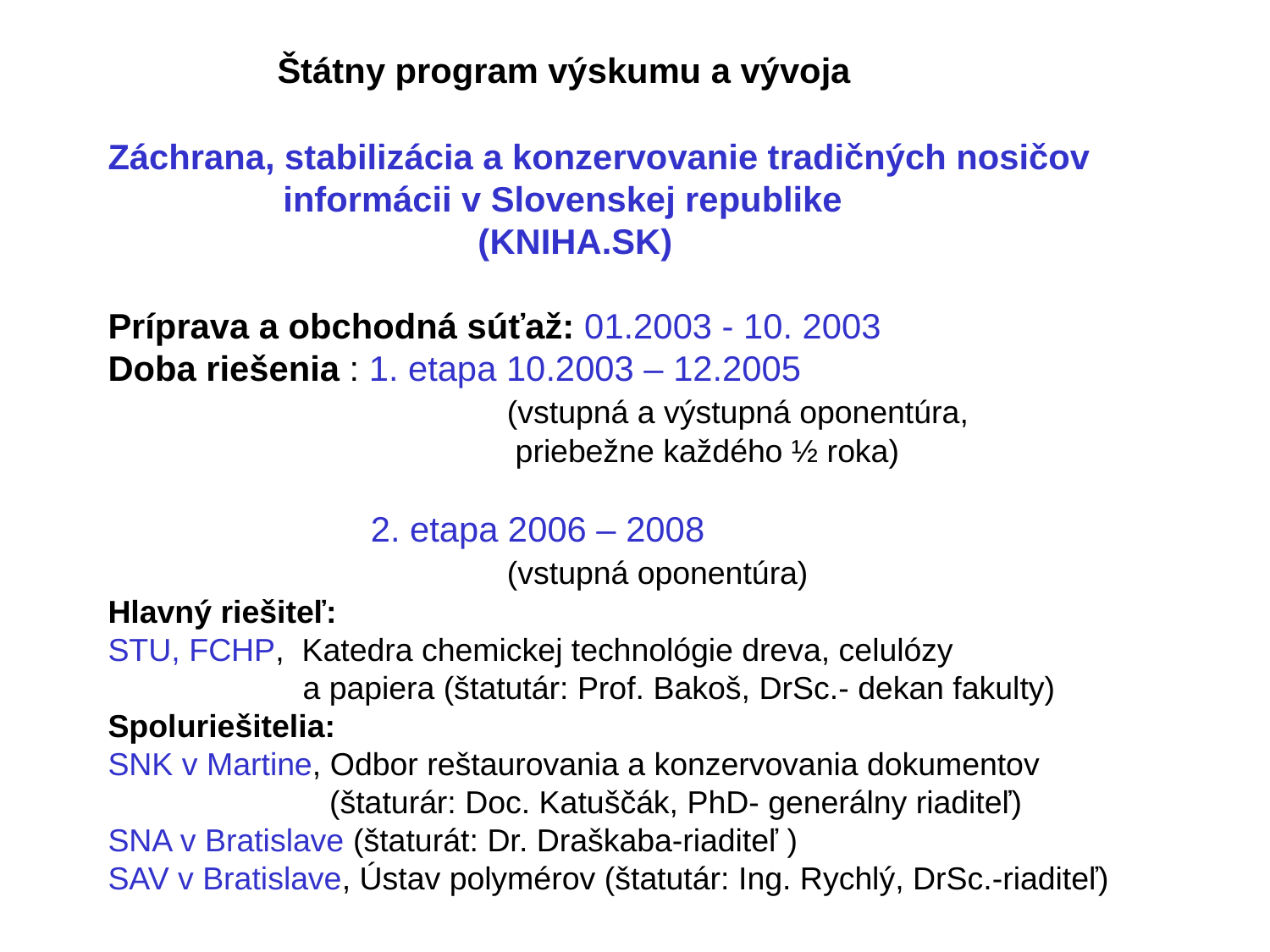

# Štátny program výskumu a vývoja Záchrana, stabilizácia a konzervovanie tradičných nosičov informácii v Slovenskej republike (KNIHA.SK) Príprava a obchodná súťaž: 01.2003 - 10. 2003 Doba riešenia : 1. etapa 10.2003 – 12.2005 (vstupná a výstupná oponentúra, priebežne každého ½ roka) 2. etapa 2006 – 2008 (vstupná oponentúra) Hlavný riešiteľ: STU, FCHP,  Katedra chemickej technológie dreva, celulózy a papiera (štatutár: Prof. Bakoš, DrSc.- dekan fakulty) Spoluriešitelia: SNK v Martine, Odbor reštaurovania a konzervovania dokumentov (štaturár: Doc. Katuščák, PhD- generálny riaditeľ) SNA v Bratislave (štaturát: Dr. Draškaba-riaditeľ ) SAV v Bratislave, Ústav polymérov (štatutár: Ing. Rychlý, DrSc.-riaditeľ)